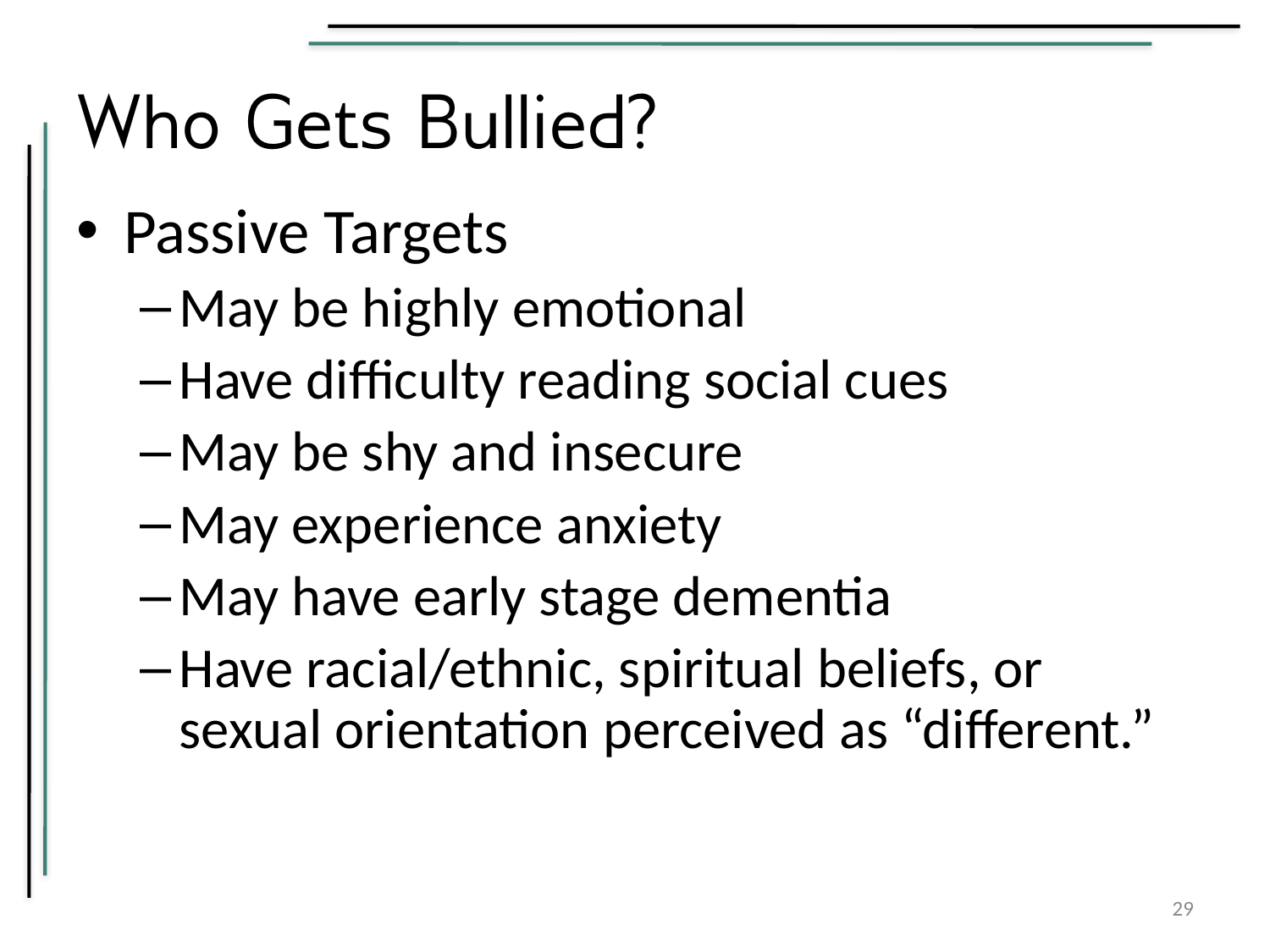

# Who Gets Bullied?
Passive Targets
May be highly emotional
Have difficulty reading social cues
May be shy and insecure
May experience anxiety
May have early stage dementia
Have racial/ethnic, spiritual beliefs, or sexual orientation perceived as “different.”
29